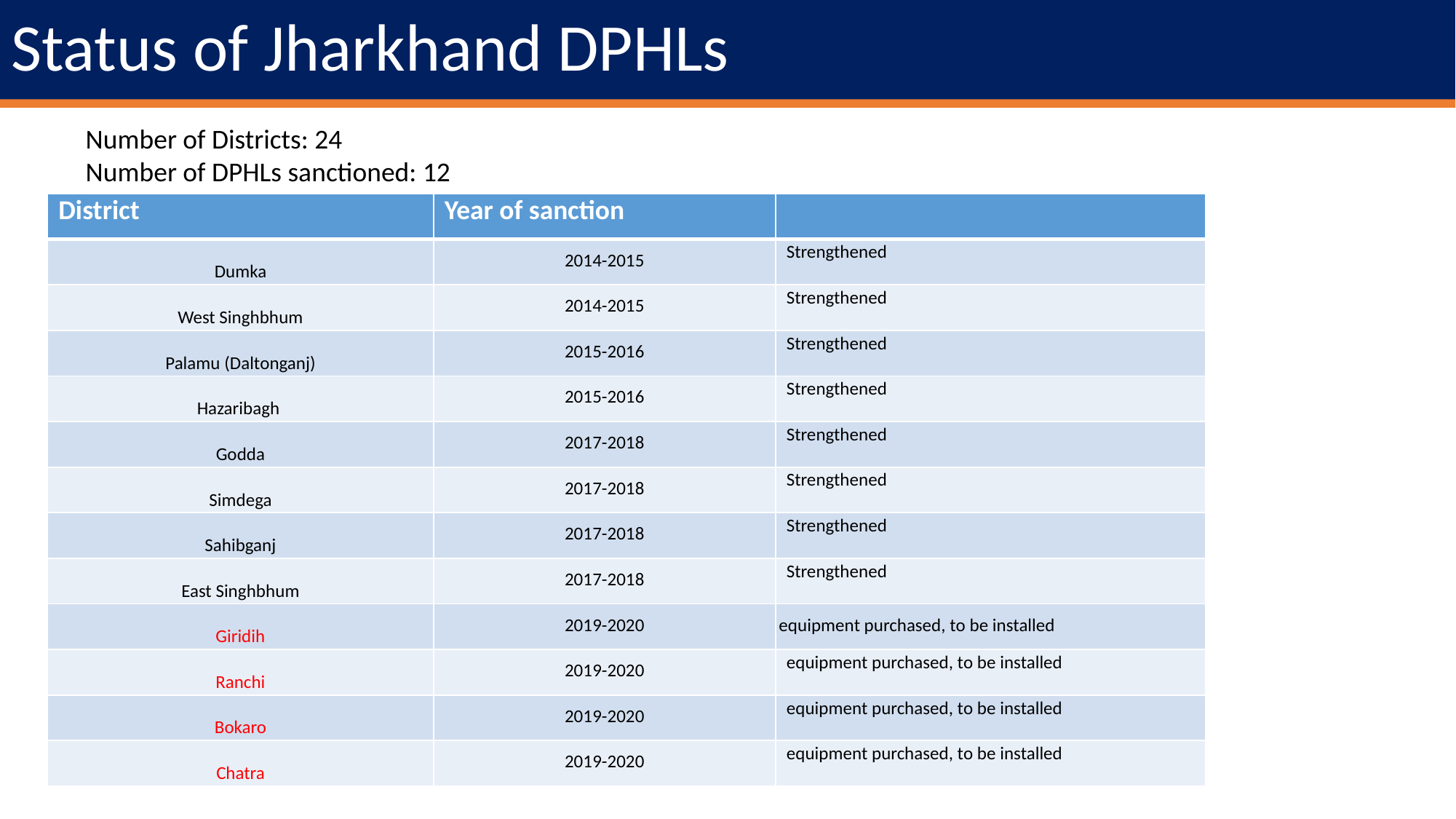

# Status of Jharkhand DPHLs
Number of Districts: 24
Number of DPHLs sanctioned: 12
| District | Year of sanction |  |
| --- | --- | --- |
| Dumka | 2014-2015 | Strengthened |
| West Singhbhum | 2014-2015 | Strengthened |
| Palamu (Daltonganj) | 2015-2016 | Strengthened |
| Hazaribagh | 2015-2016 | Strengthened |
| Godda | 2017-2018 | Strengthened |
| Simdega | 2017-2018 | Strengthened |
| Sahibganj | 2017-2018 | Strengthened |
| East Singhbhum | 2017-2018 | Strengthened |
| Giridih | 2019-2020 | equipment purchased, to be installed |
| Ranchi | 2019-2020 | equipment purchased, to be installed |
| Bokaro | 2019-2020 | equipment purchased, to be installed |
| Chatra | 2019-2020 | equipment purchased, to be installed |